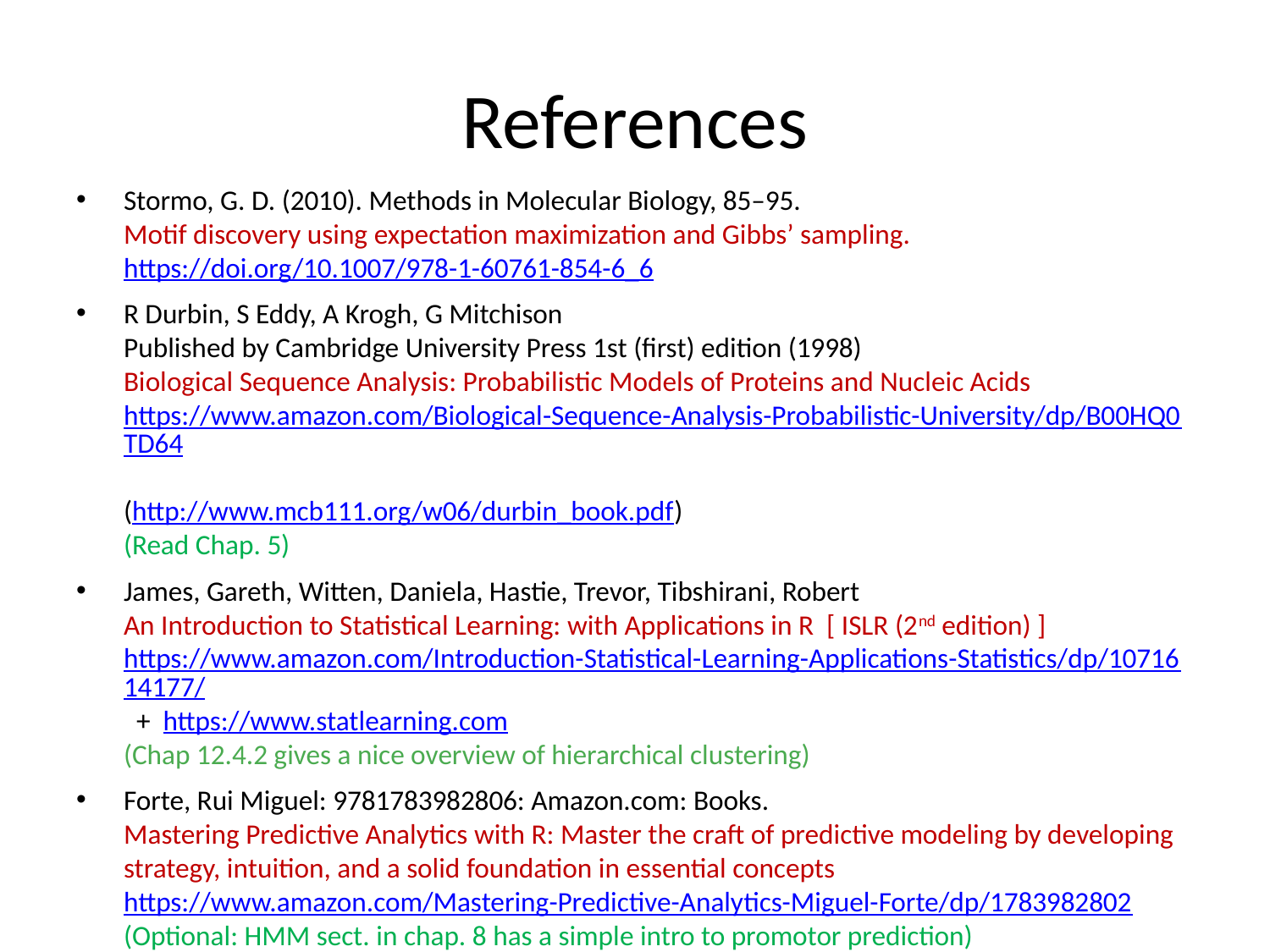

# References
Stormo, G. D. (2010). Methods in Molecular Biology, 85–95.
Motif discovery using expectation maximization and Gibbs’ sampling.
https://doi.org/10.1007/978-1-60761-854-6_6
R Durbin, S Eddy, A Krogh, G Mitchison
Published by Cambridge University Press 1st (first) edition (1998)
Biological Sequence Analysis: Probabilistic Models of Proteins and Nucleic Acids
https://www.amazon.com/Biological-Sequence-Analysis-Probabilistic-University/dp/B00HQ0TD64
(http://www.mcb111.org/w06/durbin_book.pdf)
(Read Chap. 5)
James, Gareth, Witten, Daniela, Hastie, Trevor, Tibshirani, Robert
An Introduction to Statistical Learning: with Applications in R  [ ISLR (2nd edition) ]
https://www.amazon.com/Introduction-Statistical-Learning-Applications-Statistics/dp/1071614177/  +  https://www.statlearning.com
(Chap 12.4.2 gives a nice overview of hierarchical clustering)
Forte, Rui Miguel: 9781783982806: Amazon.com: Books.
Mastering Predictive Analytics with R: Master the craft of predictive modeling by developing strategy, intuition, and a solid foundation in essential concepts
https://www.amazon.com/Mastering-Predictive-Analytics-Miguel-Forte/dp/1783982802
(Optional: HMM sect. in chap. 8 has a simple intro to promotor prediction)